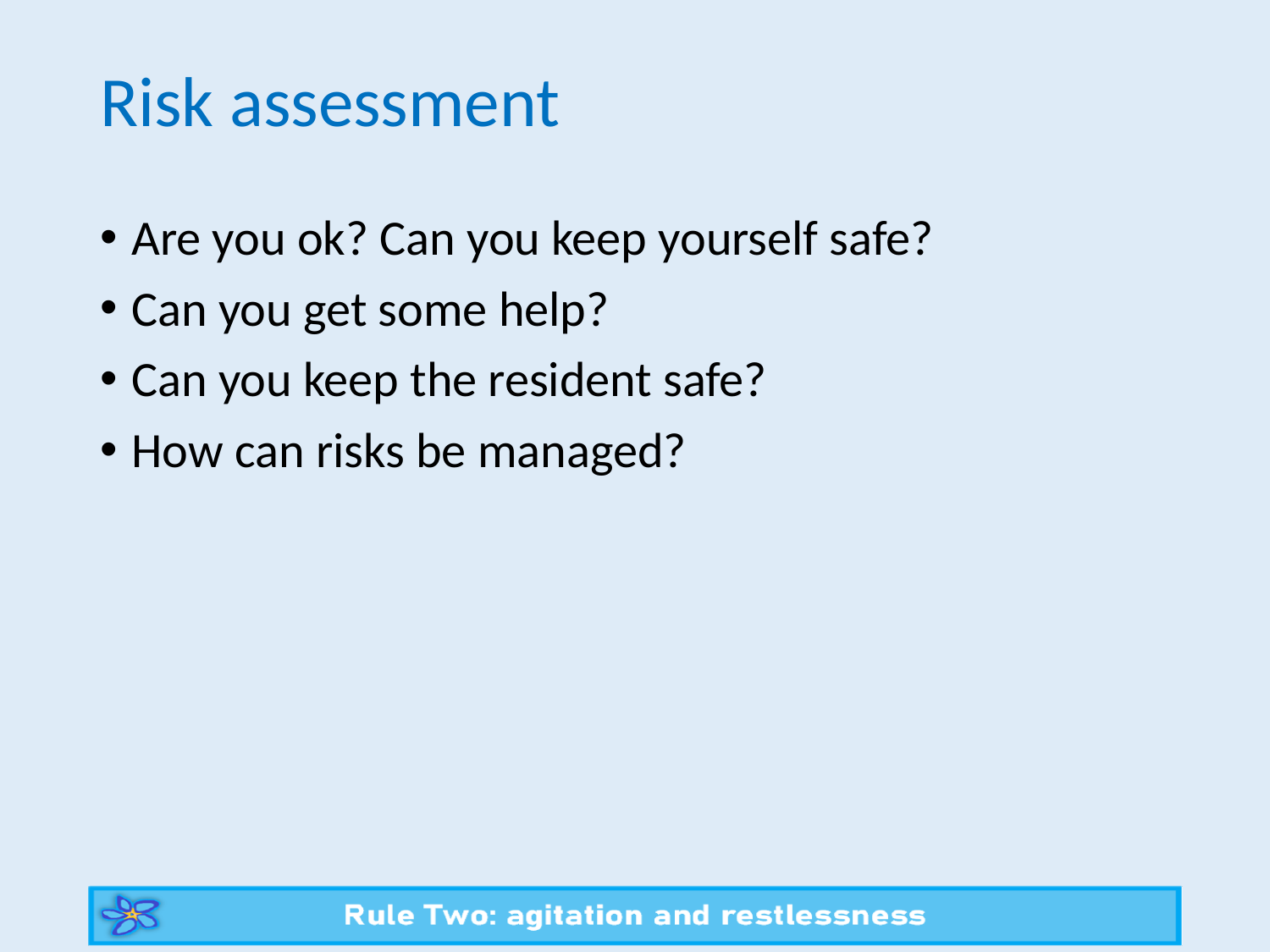

# Risk assessment
Are you ok? Can you keep yourself safe?
Can you get some help?
Can you keep the resident safe?
How can risks be managed?